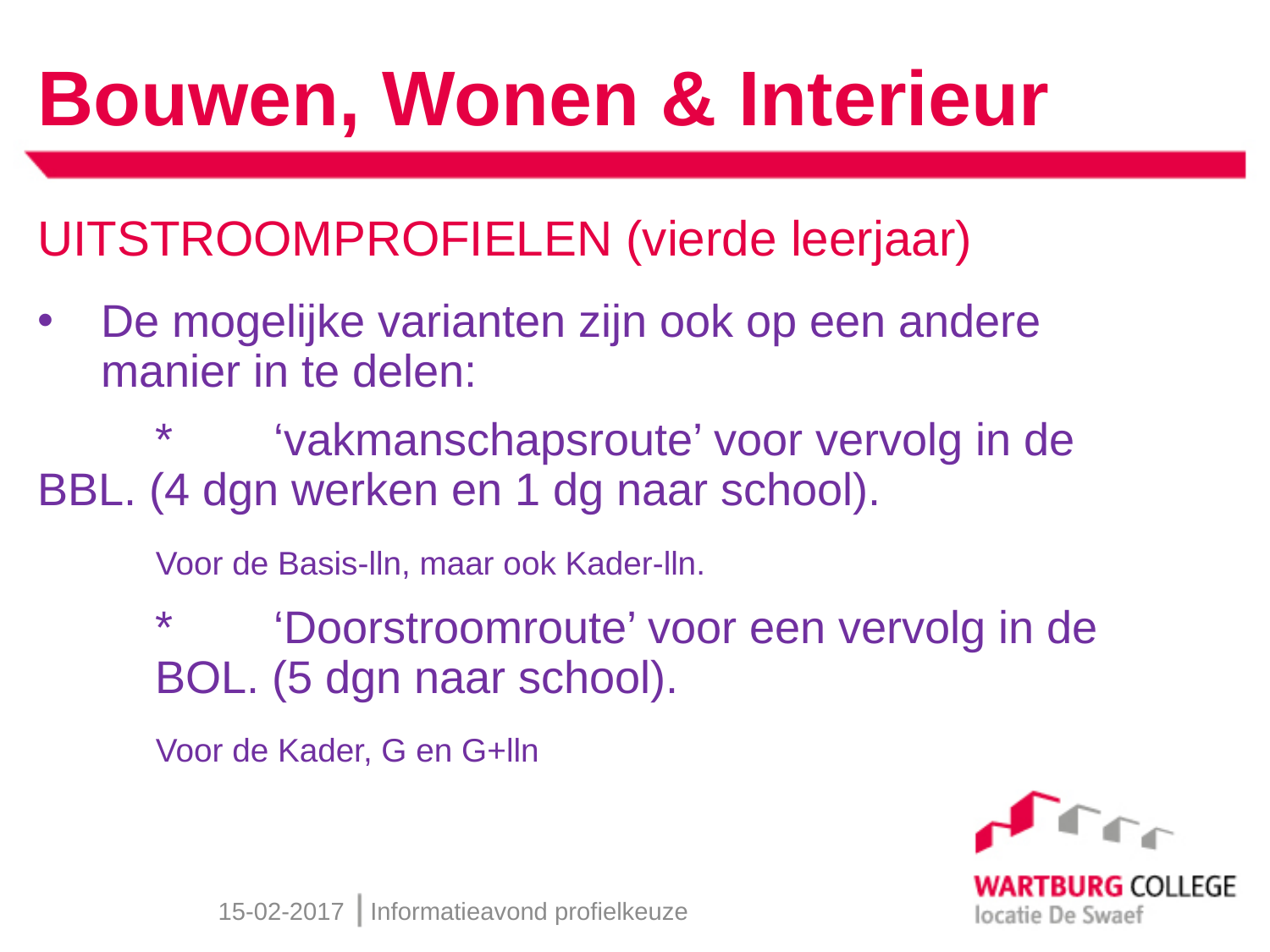

# Bouwen, Wonen & Interieur
UITSTROOMPROFIELEN (vierde leerjaar)
De mogelijke varianten zijn ook op een andere manier in te delen:
	*	‘vakmanschapsroute’ voor vervolg in de 		BBL. (4 dgn werken en 1 dg naar school).
		Voor de Basis-lln, maar ook Kader-lln.
	*	‘Doorstroomroute’ voor een vervolg in de 		BOL. (5 dgn naar school).
		Voor de Kader, G en G+lln

15-02-2017
Informatieavond profielkeuze